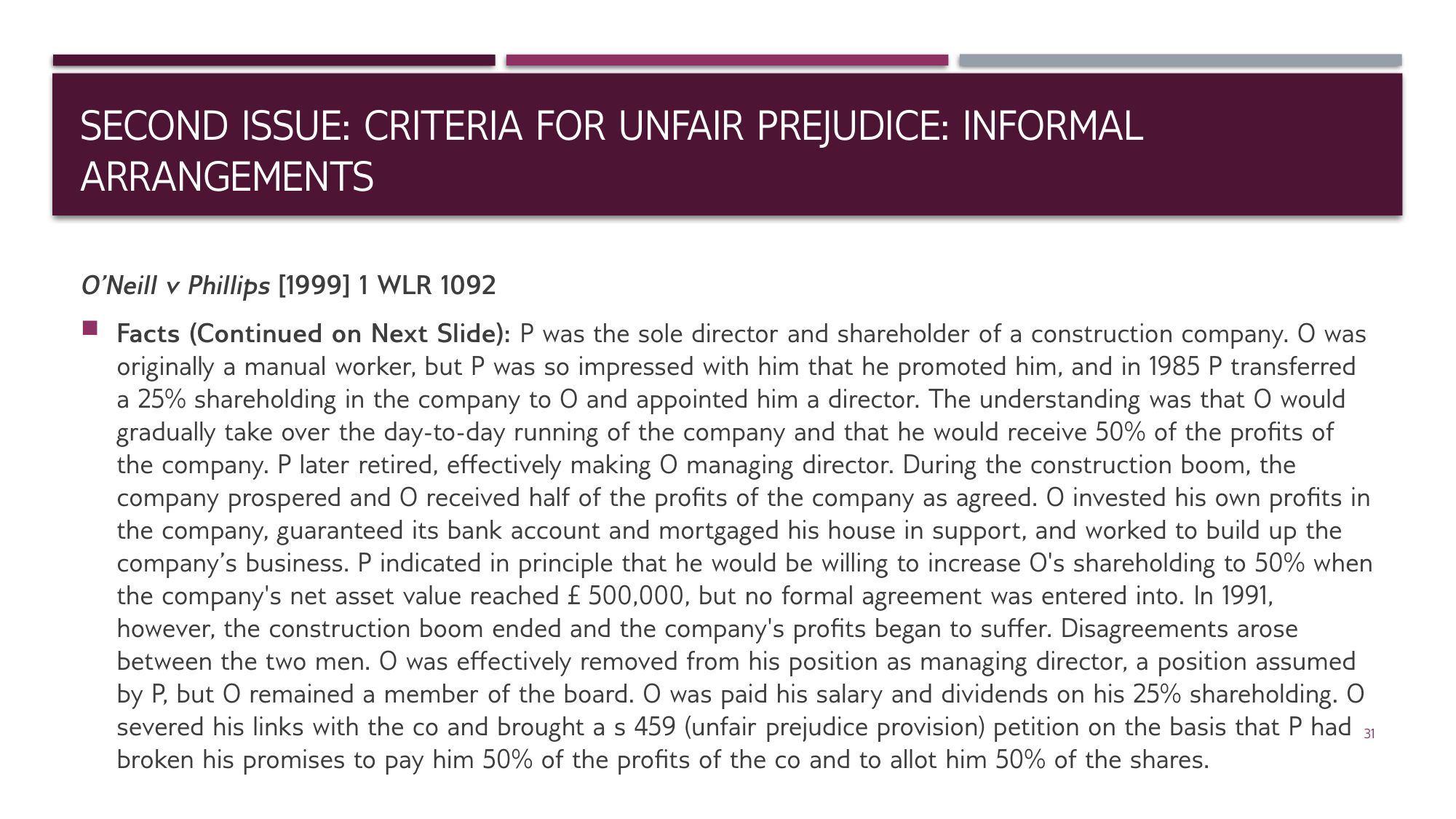

# SECOND ISSUE: Criteria for unfair PREJUDICE: INFORMAL ARRANGEMENTS
O’Neill v Phillips [1999] 1 WLR 1092
Facts (Continued on Next Slide): P was the sole director and shareholder of a construction company. O was originally a manual worker, but P was so impressed with him that he promoted him, and in 1985 P transferred a 25% shareholding in the company to O and appointed him a director. The understanding was that O would gradually take over the day-to-day running of the company and that he would receive 50% of the profits of the company. P later retired, effectively making O managing director. During the construction boom, the company prospered and O received half of the profits of the company as agreed. O invested his own profits in the company, guaranteed its bank account and mortgaged his house in support, and worked to build up the company’s business. P indicated in principle that he would be willing to increase O's shareholding to 50% when the company's net asset value reached £ 500,000, but no formal agreement was entered into. In 1991, however, the construction boom ended and the company's profits began to suffer. Disagreements arose between the two men. O was effectively removed from his position as managing director, a position assumed by P, but O remained a member of the board. O was paid his salary and dividends on his 25% shareholding. O severed his links with the co and brought a s 459 (unfair prejudice provision) petition on the basis that P had broken his promises to pay him 50% of the profits of the co and to allot him 50% of the shares.
31